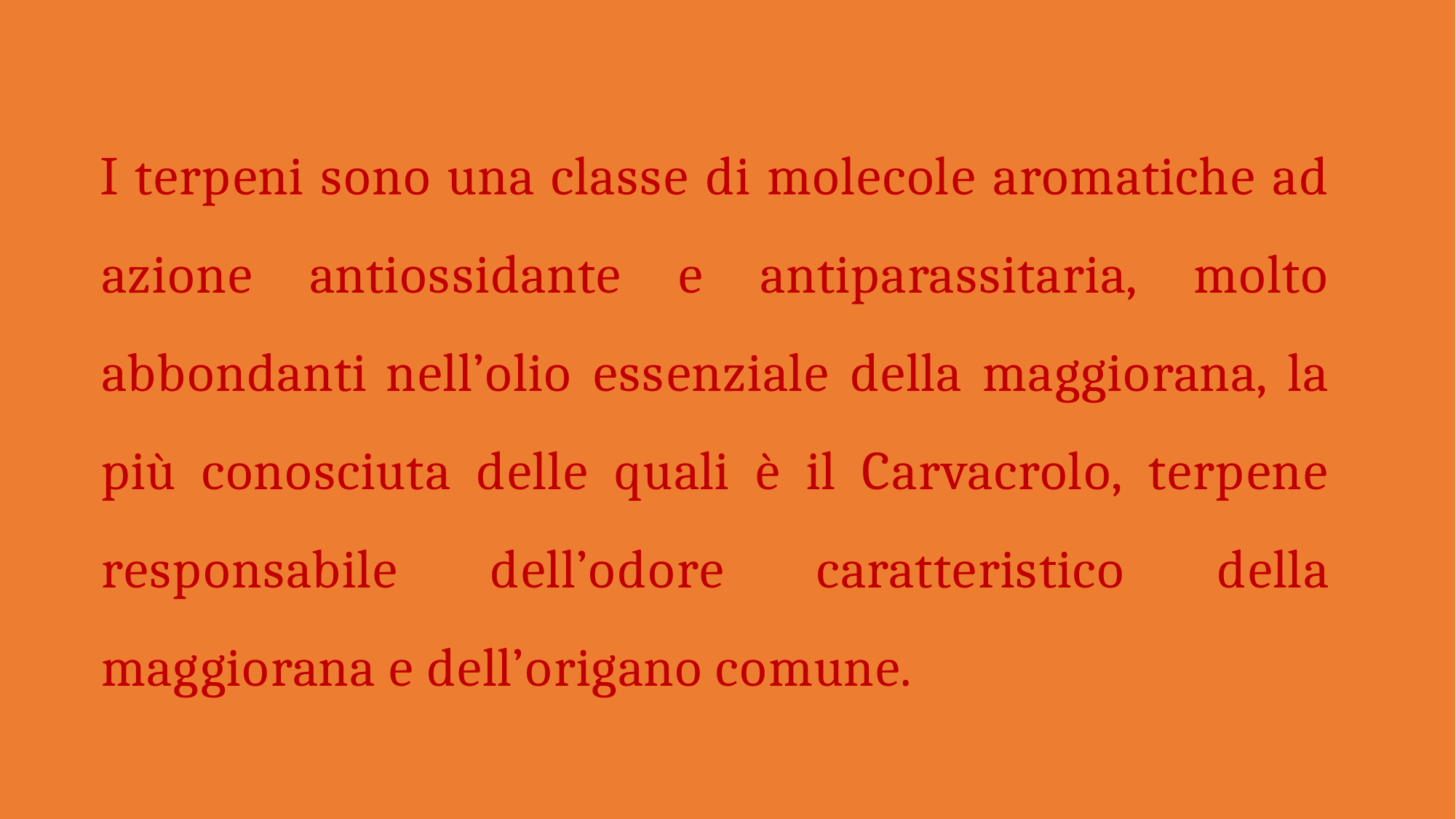

I terpeni sono una classe di molecole aromatiche ad azione antiossidante e antiparassitaria, molto abbondanti nell’olio essenziale della maggiorana, la più conosciuta delle quali è il Carvacrolo, terpene responsabile dell’odore caratteristico della maggiorana e dell’origano comune.